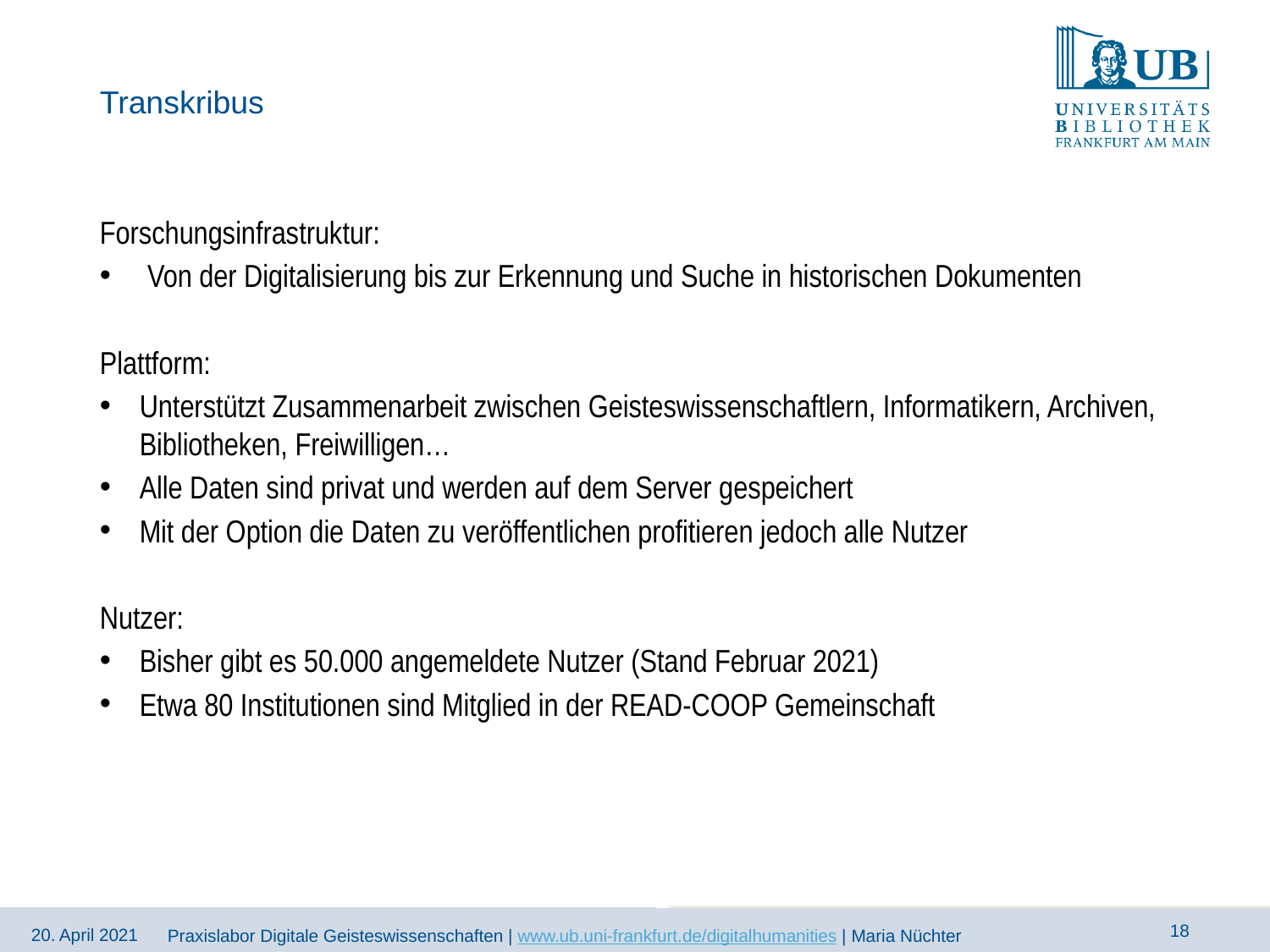

# Transkribus
Forschungsinfrastruktur:
Von der Digitalisierung bis zur Erkennung und Suche in historischen Dokumenten

Plattform:
Unterstützt Zusammenarbeit zwischen Geisteswissenschaftlern, Informatikern, Archiven, Bibliotheken, Freiwilligen…
Alle Daten sind privat und werden auf dem Server gespeichert
Mit der Option die Daten zu veröffentlichen profitieren jedoch alle Nutzer

Nutzer:
Bisher gibt es 50.000 angemeldete Nutzer (Stand Februar 2021)
Etwa 80 Institutionen sind Mitglied in der READ-COOP Gemeinschaft

Praxislabor Digitale Geisteswissenschaften | www.ub.uni-frankfurt.de/digitalhumanities | Maria Nüchter